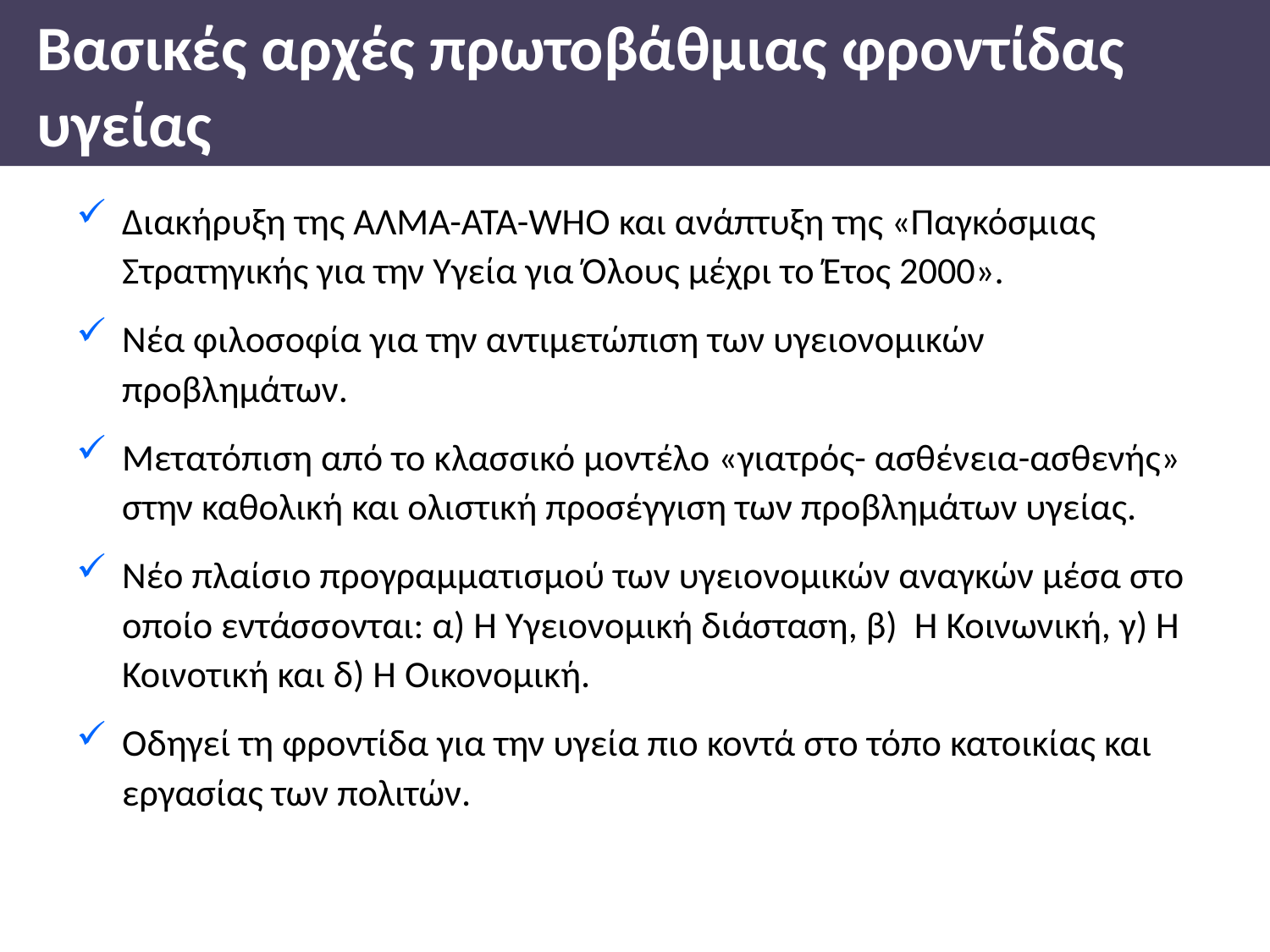

# Βασικές αρχές πρωτοβάθμιας φροντίδας υγείας
Διακήρυξη της ΑΛΜΑ-ΑΤΑ-WHO και ανάπτυξη της «Παγκόσμιας Στρατηγικής για την Υγεία για Όλους μέχρι το Έτος 2000».
Nέα φιλοσοφία για την αντιμετώπιση των υγειονομικών προβλημάτων.
Mετατόπιση από το κλασσικό μοντέλο «γιατρός- ασθένεια-ασθενής» στην καθολική και ολιστική προσέγγιση των προβλημάτων υγείας.
Nέο πλαίσιο προγραμματισμού των υγειονομικών αναγκών μέσα στο οποίο εντάσσονται: α) Η Υγειονομική διάσταση, β)  Η Κοινωνική, γ) Η Κοινοτική και δ) Η Οικονομική.
Οδηγεί τη φροντίδα για την υγεία πιο κοντά στο τόπο κατοικίας και εργασίας των πολιτών.